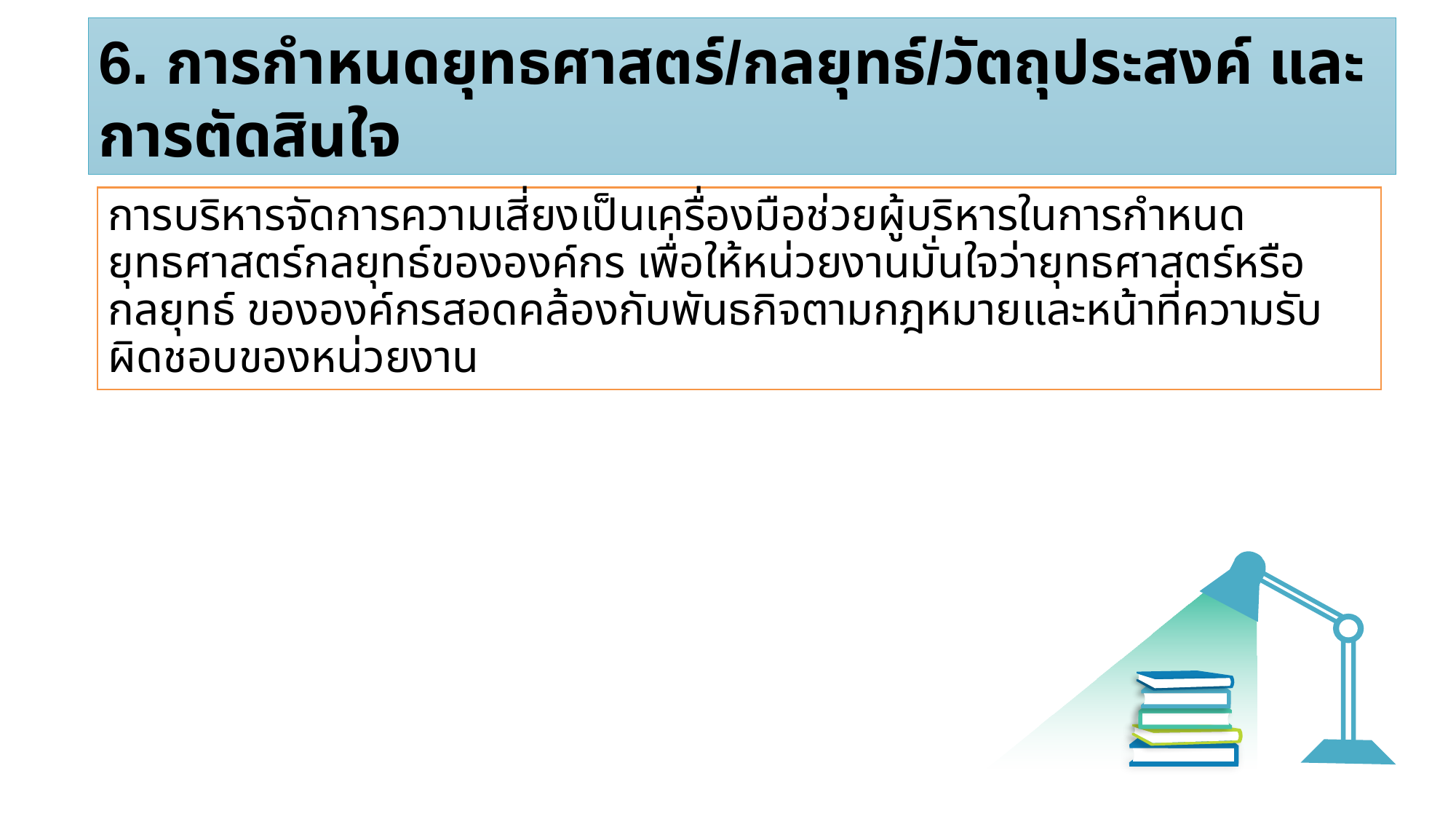

6. การกำหนดยุทธศาสตร์/กลยุทธ์/วัตถุประสงค์ และการตัดสินใจ
การบริหารจัดการความเสี่ยงเป็นเครื่องมือช่วยผู้บริหารในการกำหนดยุทธศาสตร์กลยุทธ์ขององค์กร เพื่อให้หน่วยงานมั่นใจว่ายุทธศาสตร์หรือกลยุทธ์ ขององค์กรสอดคล้องกับพันธกิจตามกฎหมายและหน้าที่ความรับผิดชอบของหน่วยงาน